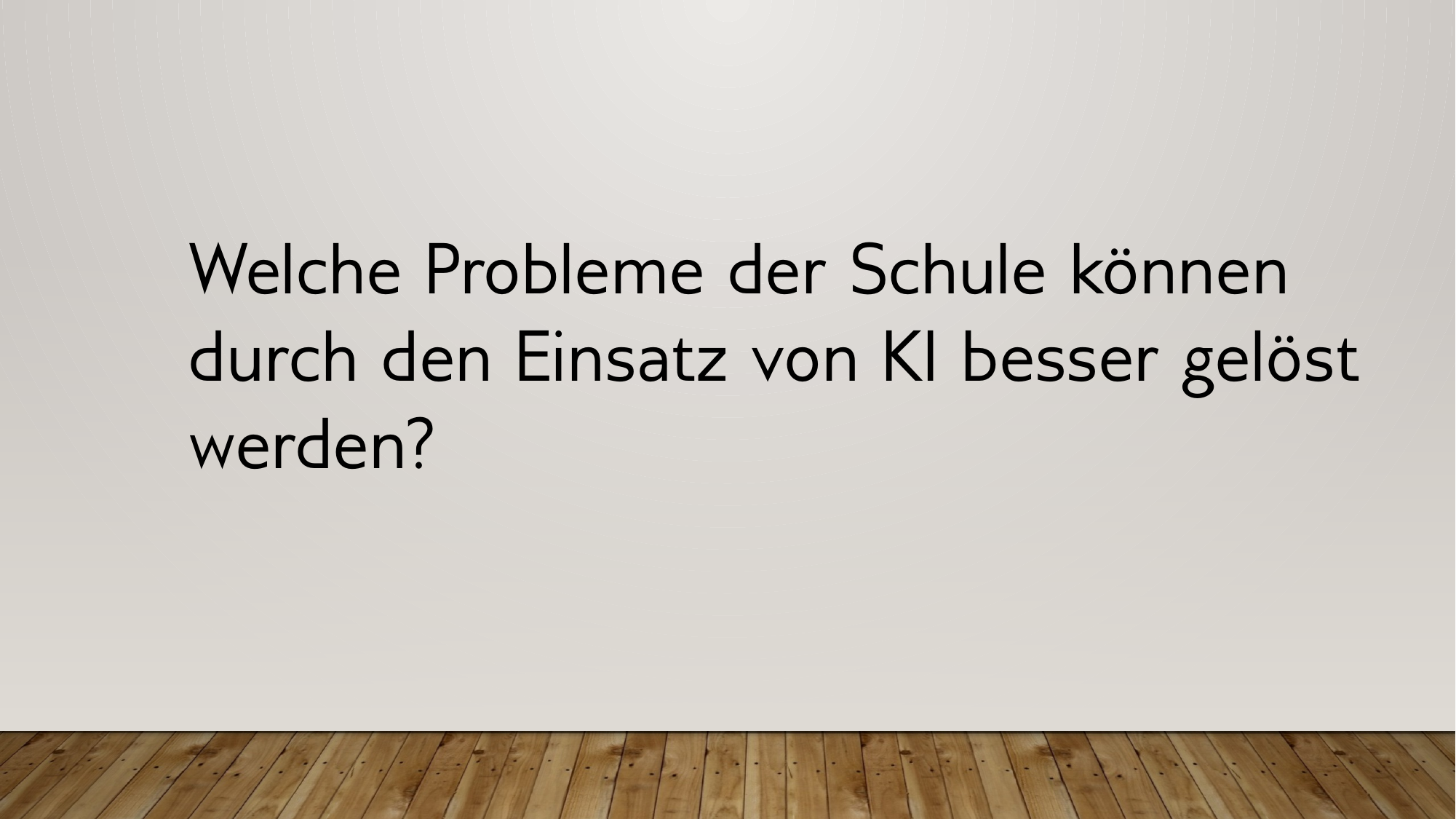

Welche Probleme der Schule können durch den Einsatz von KI besser gelöst werden?